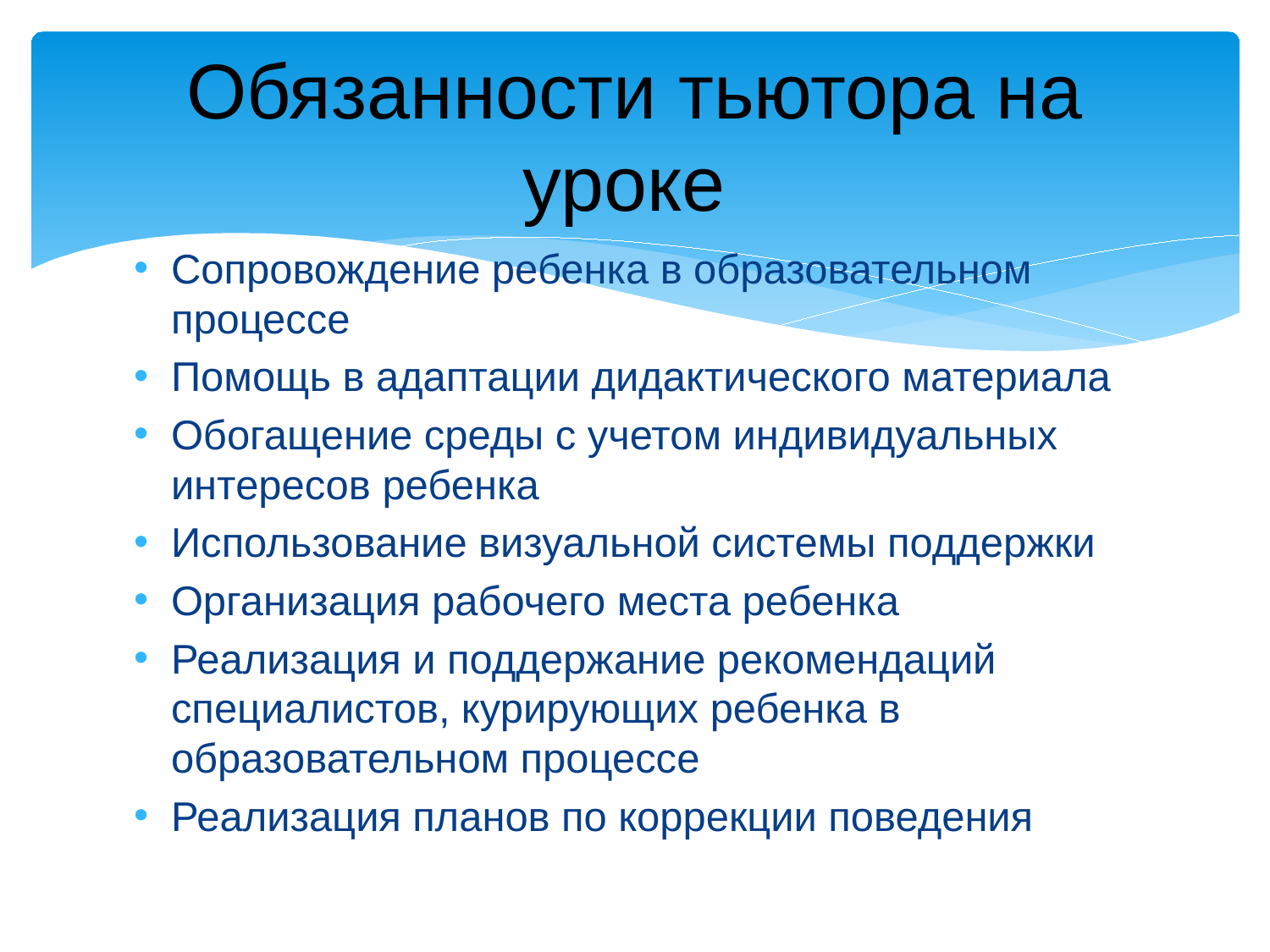

# Обязанности тьютора на уроке
Сопровождение ребенка в образовательном процессе
Помощь в адаптации дидактического материала
Обогащение среды с учетом индивидуальных интересов ребенка
Использование визуальной системы поддержки
Организация рабочего места ребенка
Реализация и поддержание рекомендаций специалистов, курирующих ребенка в образовательном процессе
Реализация планов по коррекции поведения